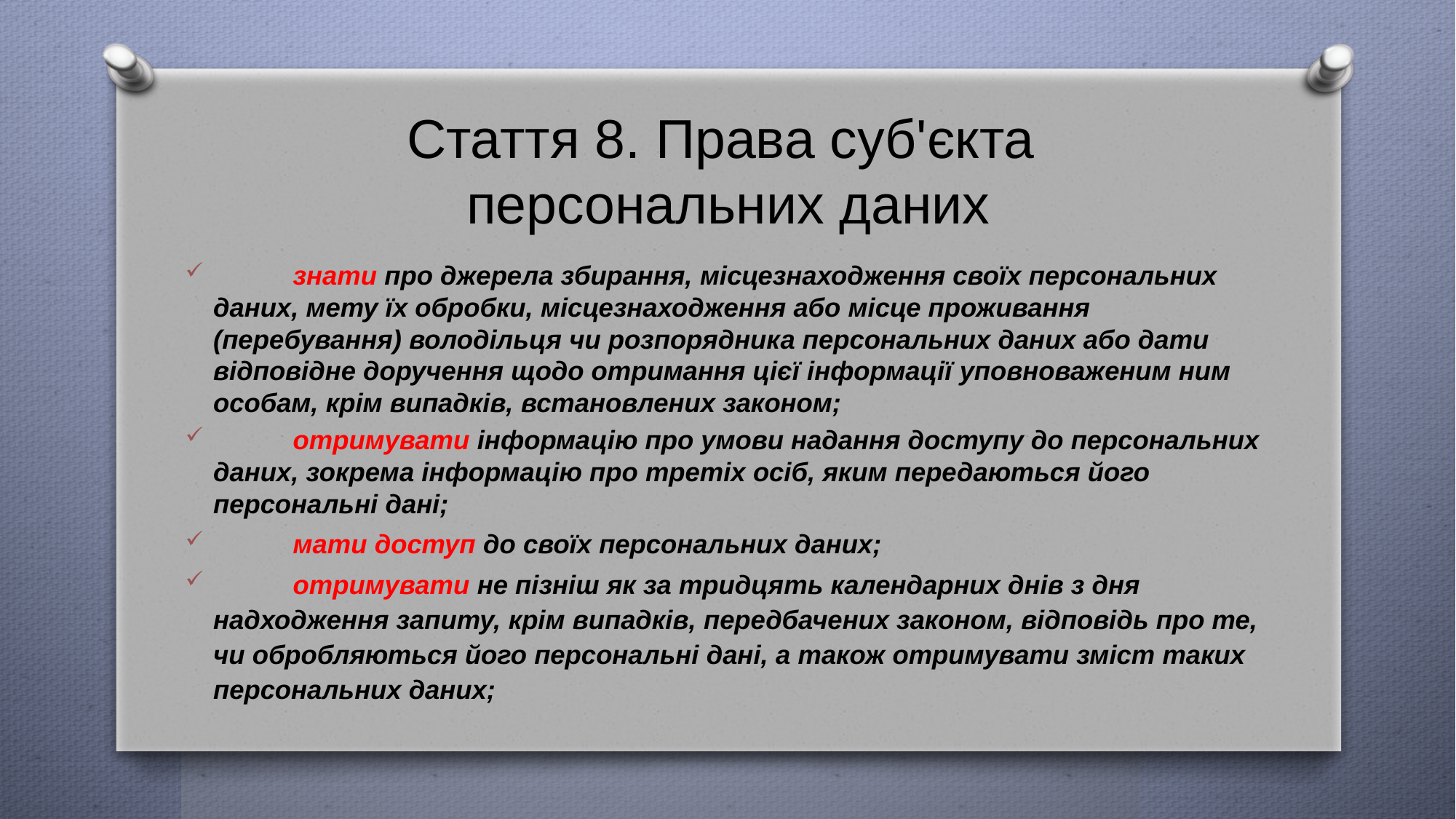

# Стаття 8. Права суб'єкта персональних даних
	знати про джерела збирання, місцезнаходження своїх персональних даних, мету їх обробки, місцезнаходження або місце проживання (перебування) володільця чи розпорядника персональних даних або дати відповідне доручення щодо отримання цієї інформації уповноваженим ним особам, крім випадків, встановлених законом;
	отримувати інформацію про умови надання доступу до персональних даних, зокрема інформацію про третіх осіб, яким передаються його персональні дані;
	мати доступ до своїх персональних даних;
	отримувати не пізніш як за тридцять календарних днів з дня надходження запиту, крім випадків, передбачених законом, відповідь про те, чи обробляються його персональні дані, а також отримувати зміст таких персональних даних;